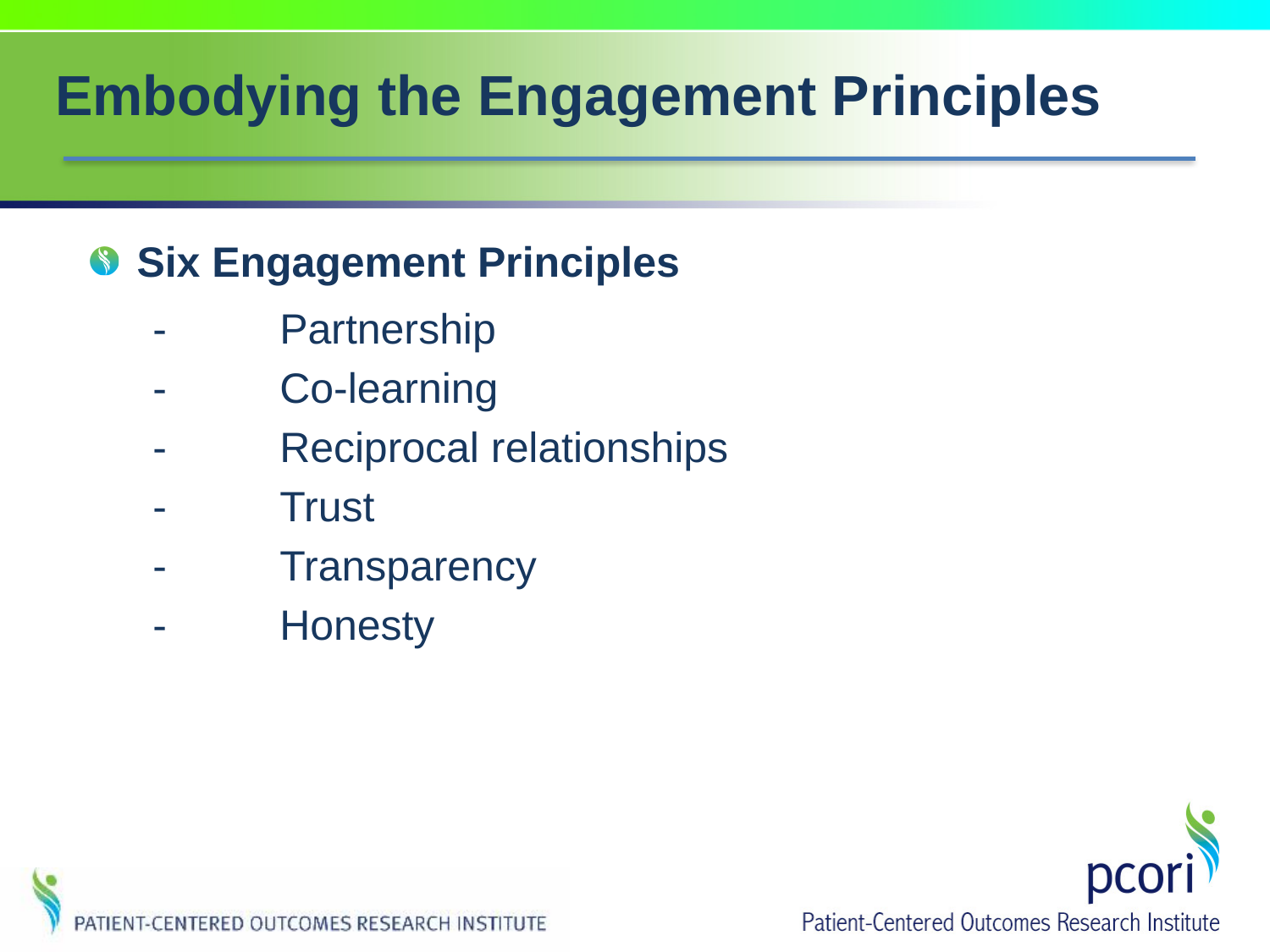

Embodying the Engagement Principles
Six Engagement Principles
-	Partnership
-	Co-learning
-	Reciprocal relationships
-	Trust
-	Transparency
-	Honesty